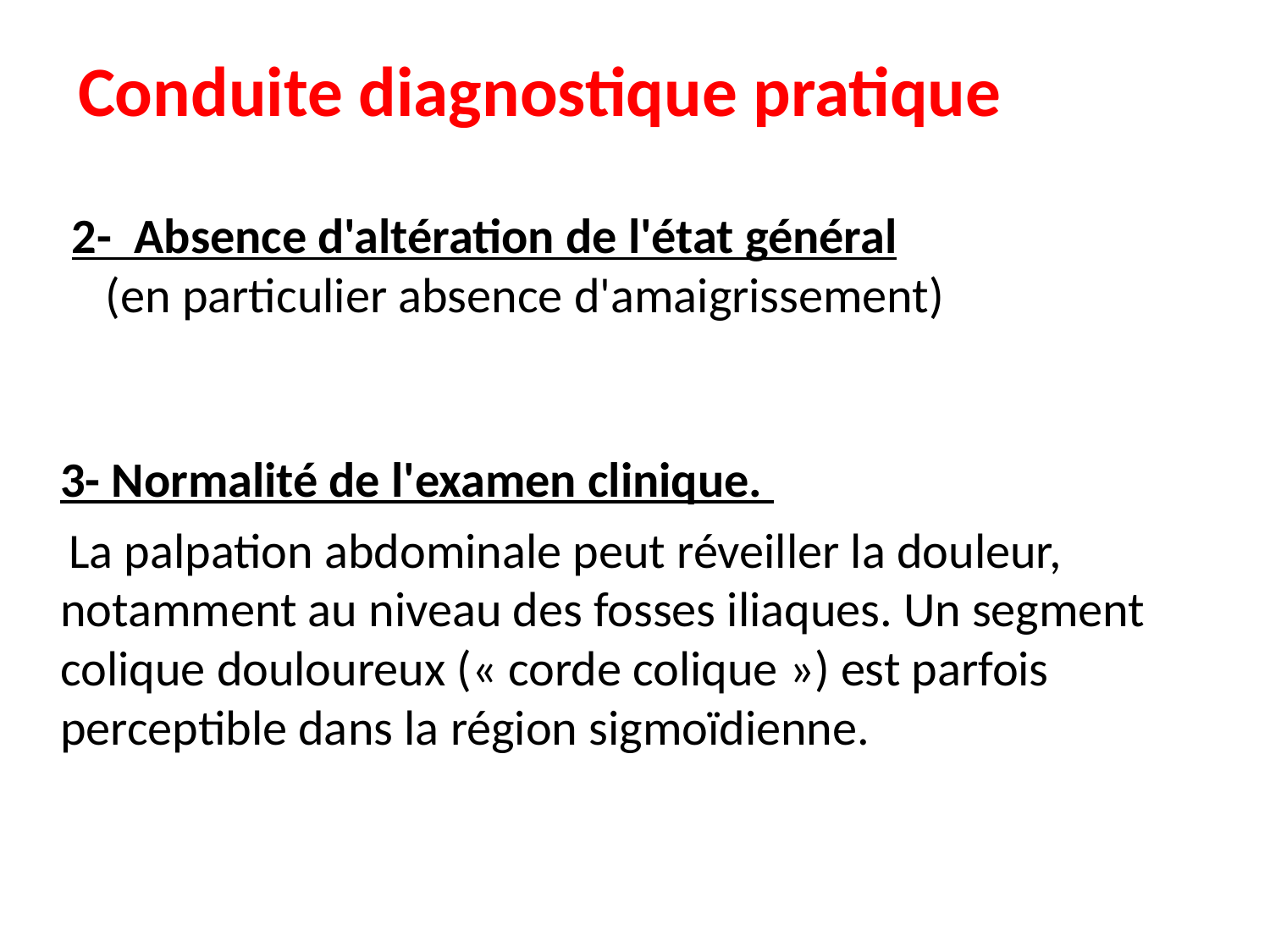

Conduite diagnostique pratique
2-  Absence d'altération de l'état général
   (en particulier absence d'amaigrissement)
3- Normalité de l'examen clinique.
     La palpation abdominale peut réveiller la douleur, notamment au niveau des fosses iliaques. Un segment colique douloureux (« corde colique ») est parfois perceptible dans la région sigmoïdienne.